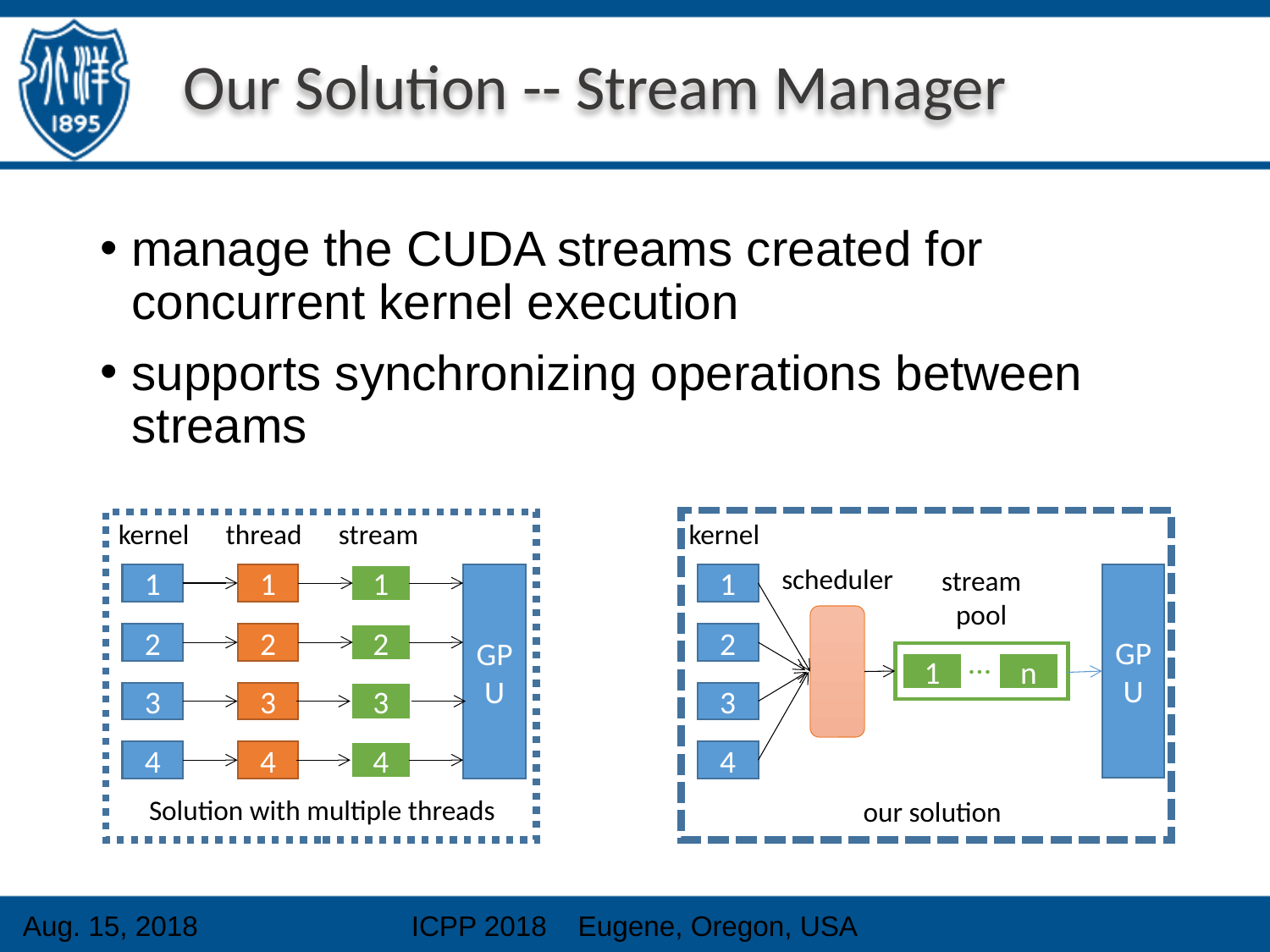

# Our Solution -- Stream Manager
manage the CUDA streams created for concurrent kernel execution
supports synchronizing operations between streams
kernel
thread
stream
kernel

scheduler
stream
pool
GPU
1
1
1
GPU
1

2
2
2
2
...

1
n
3
3
3
3
4
4
4
4
Solution with multiple threads
our solution
ICPP 2018    Eugene, Oregon, USA
12
Aug. 15, 2018